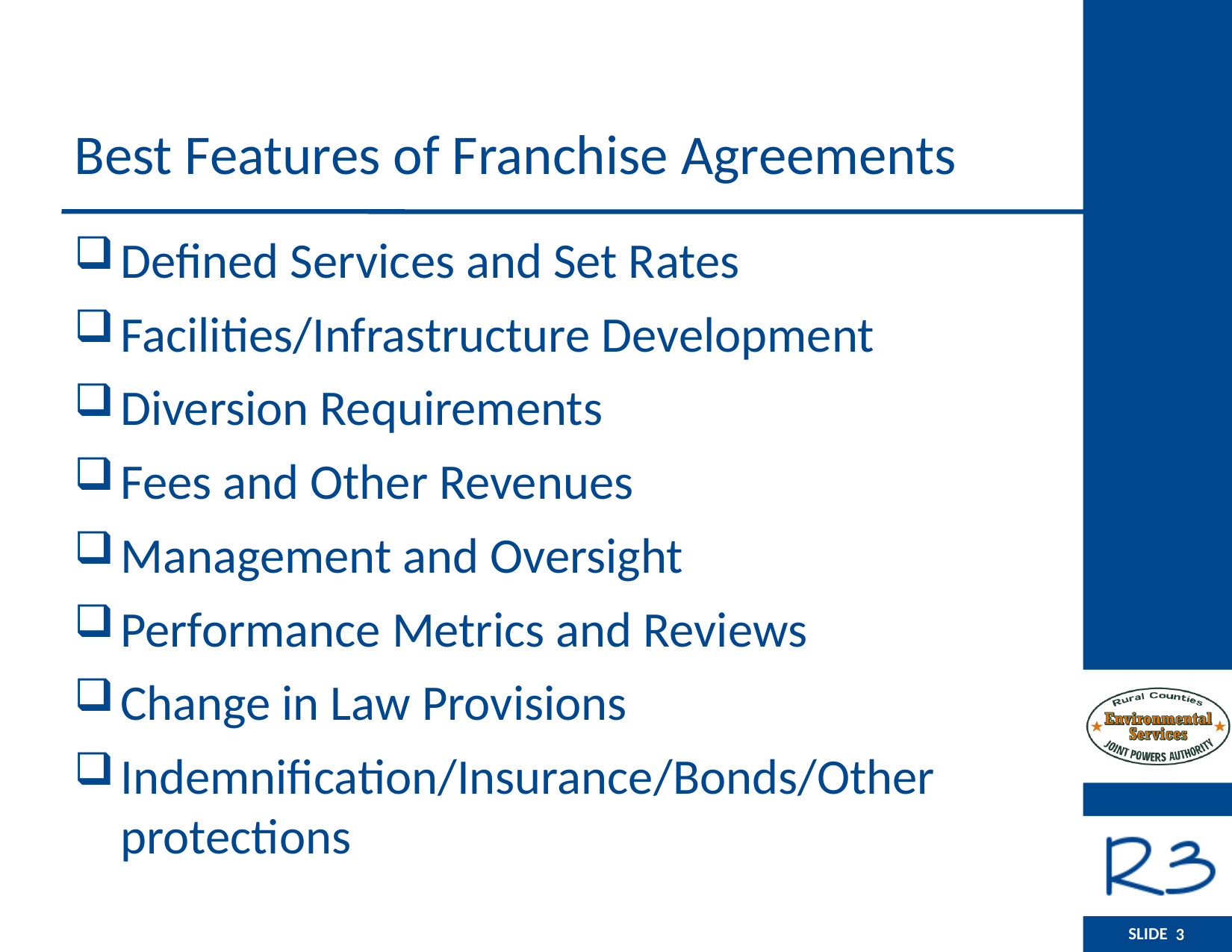

# Best Features of Franchise Agreements
Defined Services and Set Rates
Facilities/Infrastructure Development
Diversion Requirements
Fees and Other Revenues
Management and Oversight
Performance Metrics and Reviews
Change in Law Provisions
Indemnification/Insurance/Bonds/Other protections